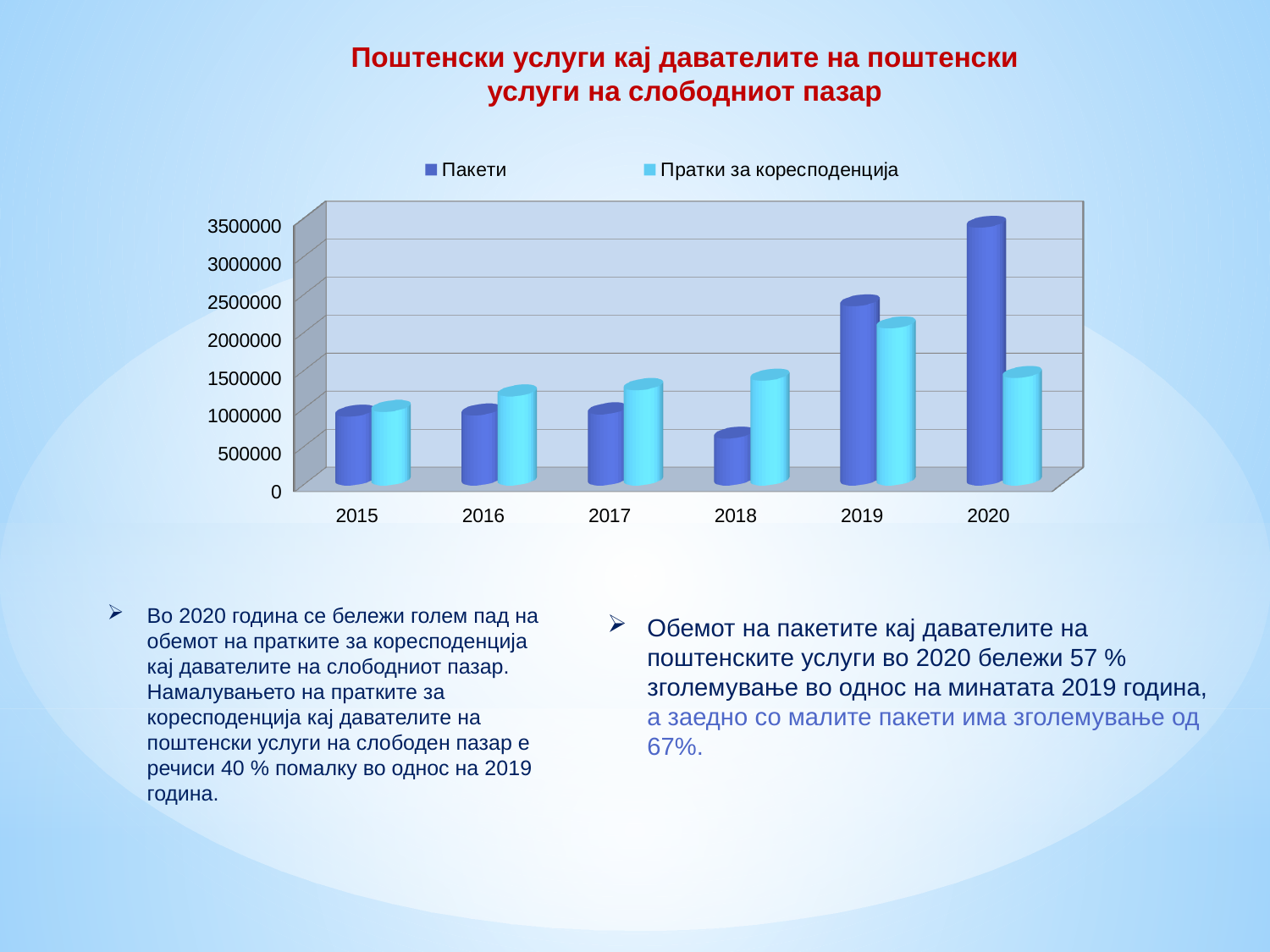

Поштенски услуги кај давателите на поштенски услуги на слободниот пазар

[unsupported chart]

Во 2020 година се бележи голем пад на обемот на пратките за коресподенција кај давателите на слободниот пазар. Намалувањето на пратките за коресподенција кај давателите на поштенски услуги на слободен пазар е речиси 40 % помалку во однос на 2019 година.
Обемот на пакетите кај давателите на поштенските услуги во 2020 бележи 57 % зголемување во однос на минатата 2019 година, а заедно со малите пакети има зголемување од 67%.